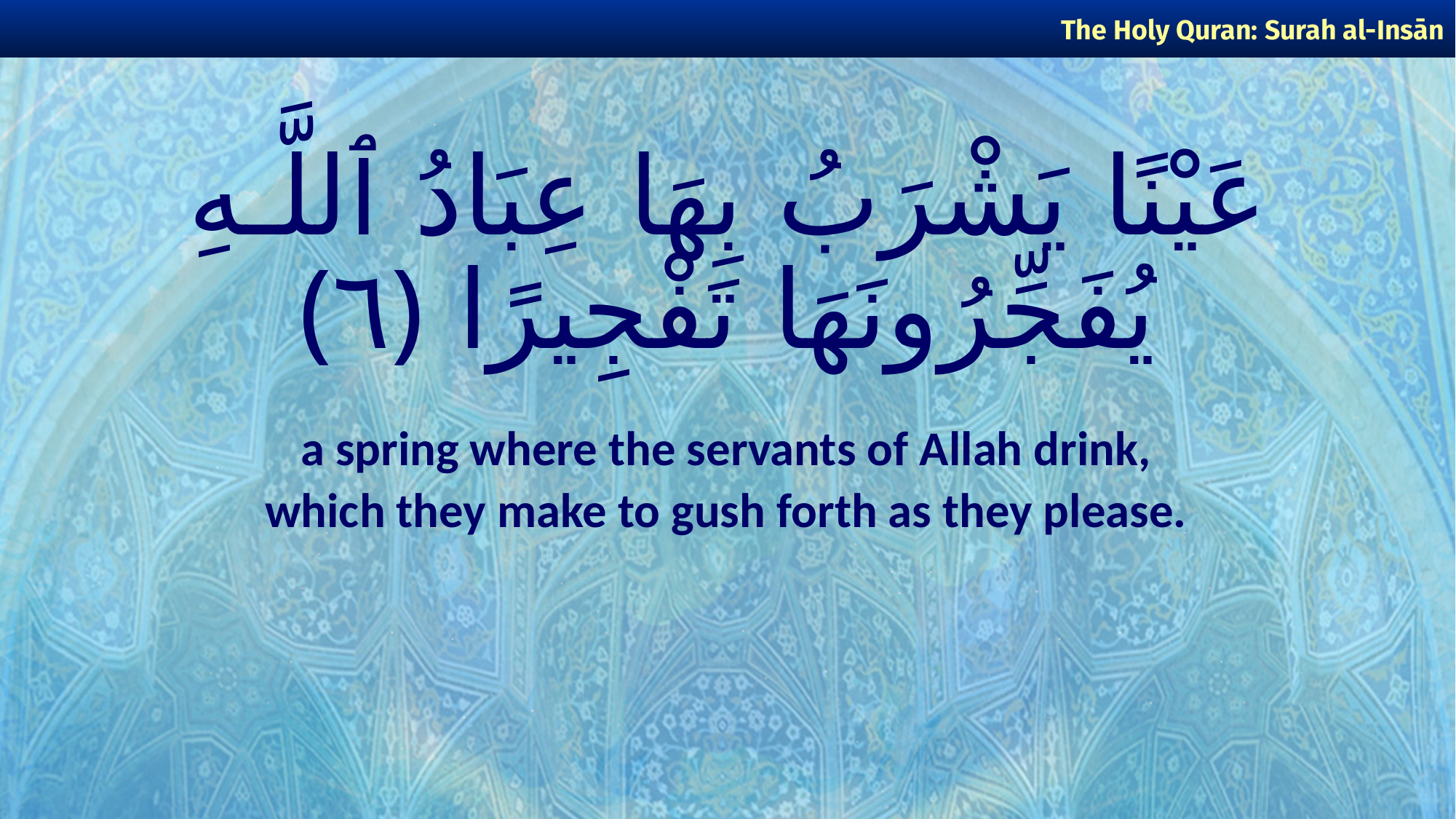

The Holy Quran: Surah al-Insān
# عَيْنًا يَشْرَبُ بِهَا عِبَادُ ٱللَّـهِ يُفَجِّرُونَهَا تَفْجِيرًا ﴿٦﴾
a spring where the servants of Allah drink,
which they make to gush forth as they please.